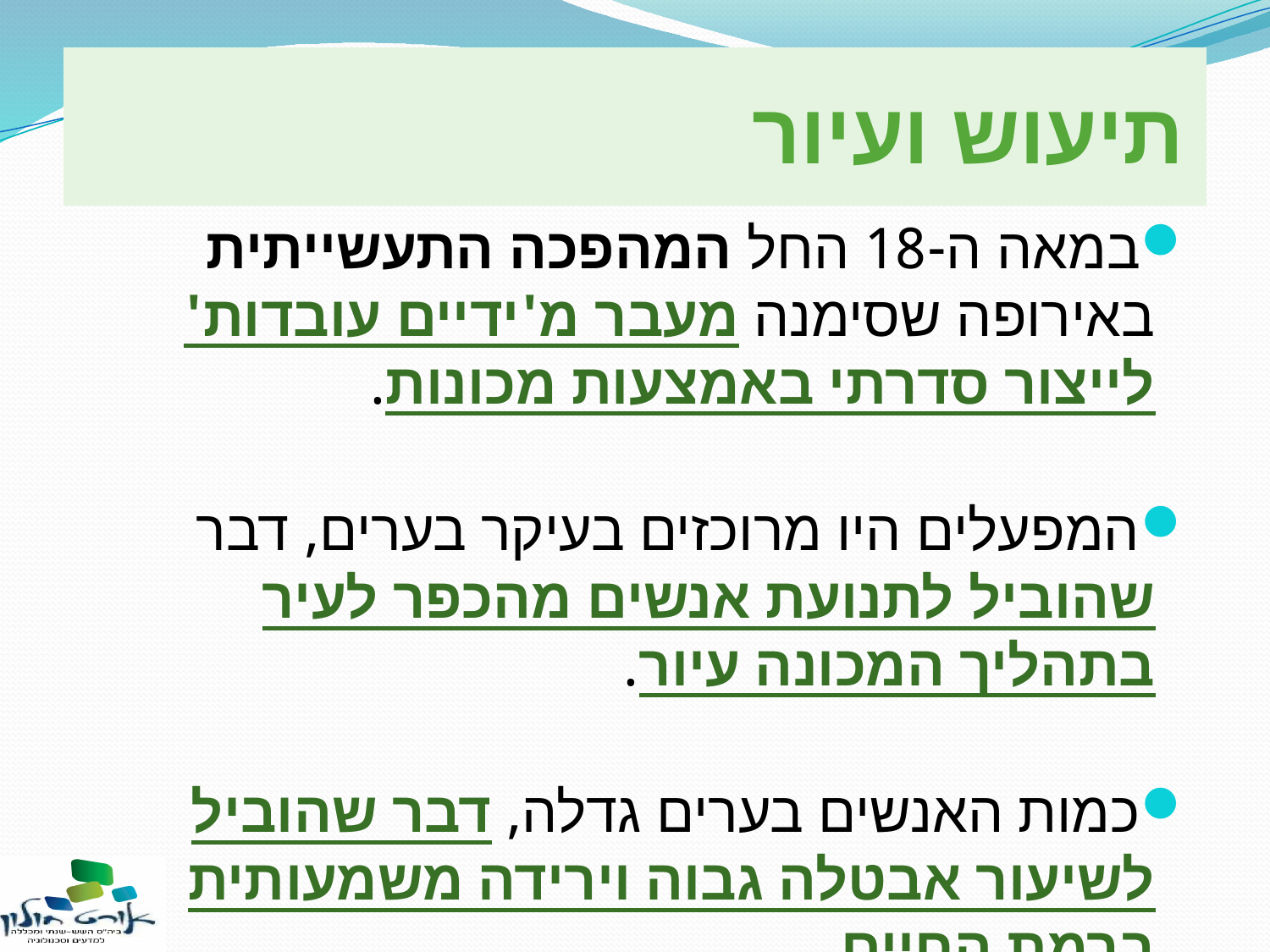

# תיעוש ועיור
במאה ה-18 החל המהפכה התעשייתית באירופה שסימנה מעבר מ'ידיים עובדות' לייצור סדרתי באמצעות מכונות.
המפעלים היו מרוכזים בעיקר בערים, דבר שהוביל לתנועת אנשים מהכפר לעיר בתהליך המכונה עיור.
כמות האנשים בערים גדלה, דבר שהוביל לשיעור אבטלה גבוה וירידה משמעותית ברמת החיים.